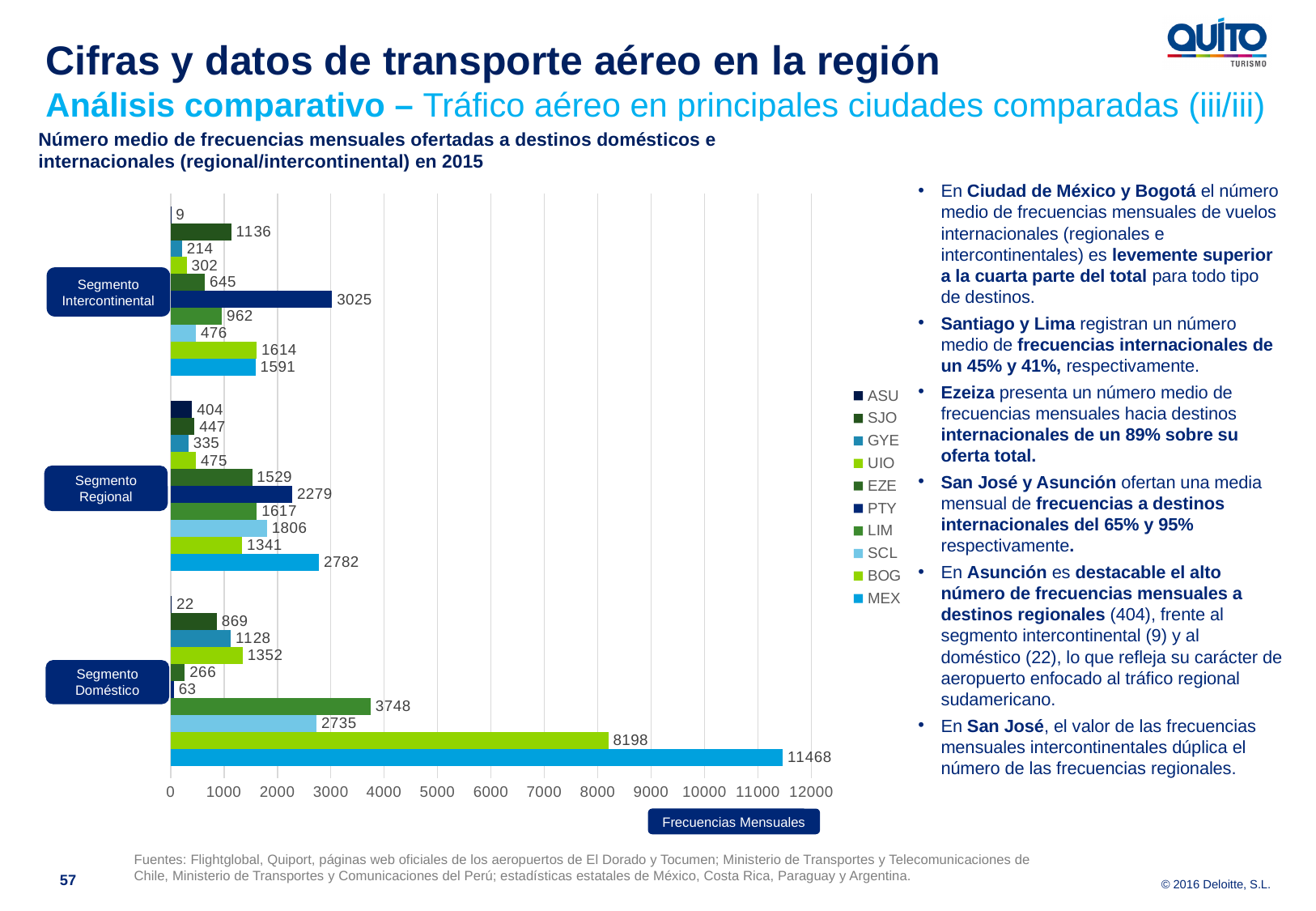

Cifras y datos de transporte aéreo en la región
Análisis comparativo – Tráfico aéreo en principales ciudades comparadas (iii/iii)
Número medio de frecuencias mensuales ofertadas a destinos domésticos e internacionales (regional/intercontinental) en 2015
En Ciudad de México y Bogotá el número medio de frecuencias mensuales de vuelos internacionales (regionales e intercontinentales) es levemente superior a la cuarta parte del total para todo tipo de destinos.
Santiago y Lima registran un número medio de frecuencias internacionales de un 45% y 41%, respectivamente.
Ezeiza presenta un número medio de frecuencias mensuales hacia destinos internacionales de un 89% sobre su oferta total.
San José y Asunción ofertan una media mensual de frecuencias a destinos internacionales del 65% y 95% respectivamente.
En Asunción es destacable el alto número de frecuencias mensuales a destinos regionales (404), frente al segmento intercontinental (9) y al doméstico (22), lo que refleja su carácter de aeropuerto enfocado al tráfico regional sudamericano.
En San José, el valor de las frecuencias mensuales intercontinentales dúplica el número de las frecuencias regionales.

### Chart

| Category | MEX | BOG | SCL | LIM | PTY | EZE | UIO | GYE | SJO | ASU |
|---|---|---|---|---|---|---|---|---|---|---|
| Frecuencia mensual Doméstica | 11468.0 | 8198.0 | 2735.0 | 3748.0 | 63.0 | 266.0 | 1352.0 | 1128.0 | 869.0 | 22.0 |
| Frecuencia mensual Regional | 2782.0 | 1341.0 | 1806.0 | 1617.0 | 2279.0 | 1529.0 | 475.0 | 335.0 | 447.0 | 404.0 |
| Frecuencia mensual Intercontinental | 1591.0 | 1614.0 | 476.0 | 962.0 | 3025.0 | 645.0 | 302.0 | 214.0 | 1136.0 | 9.0 |
Segmento Intercontinental
Segmento Regional
Segmento Doméstico
Frecuencias Mensuales
Fuentes: Flightglobal, Quiport, páginas web oficiales de los aeropuertos de El Dorado y Tocumen; Ministerio de Transportes y Telecomunicaciones de Chile, Ministerio de Transportes y Comunicaciones del Perú; estadísticas estatales de México, Costa Rica, Paraguay y Argentina.
57